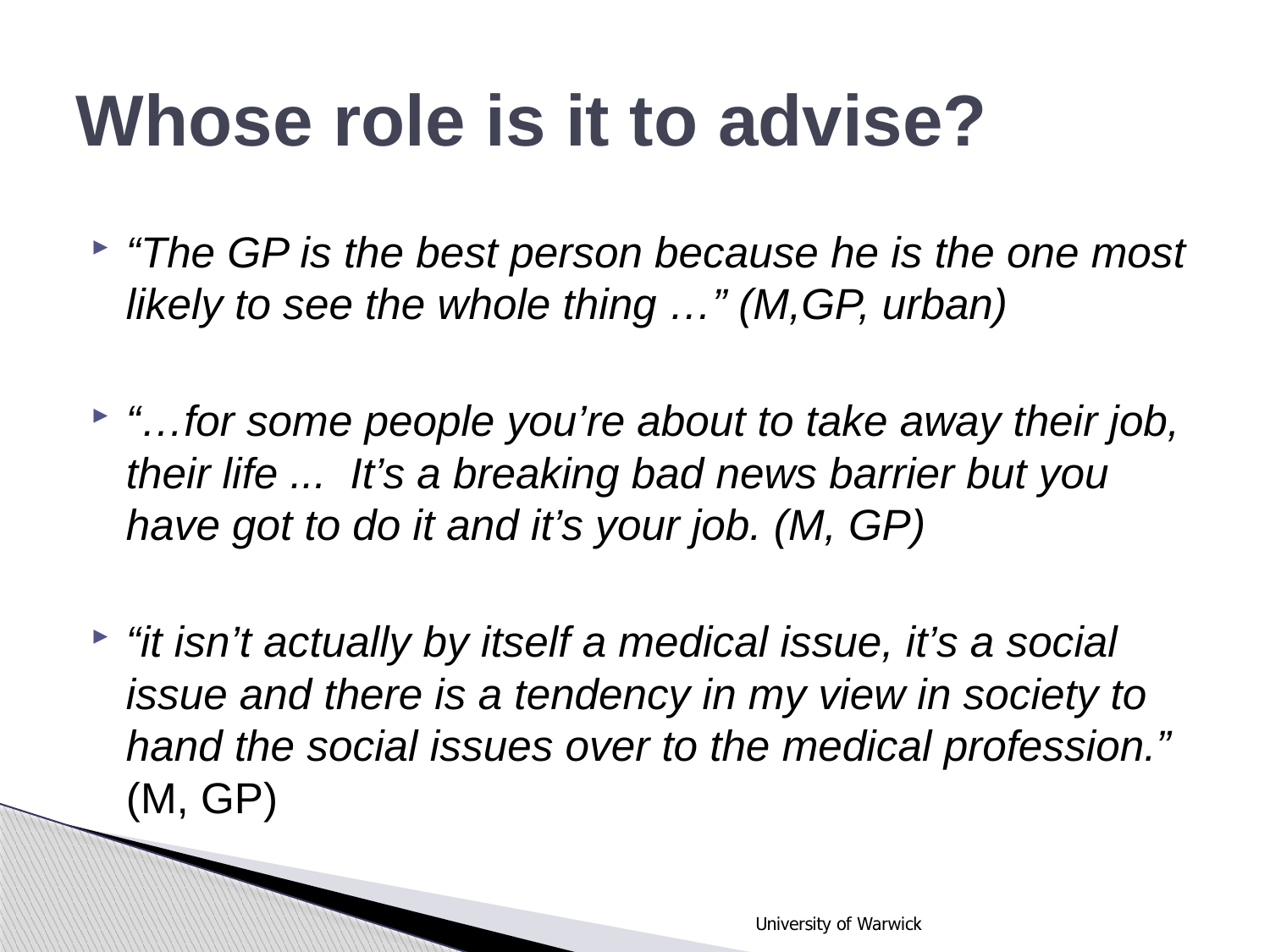

# Whose role is it to advise?
“The GP is the best person because he is the one most likely to see the whole thing …” (M,GP, urban)

“…for some people you’re about to take away their job, their life ...  It’s a breaking bad news barrier but you have got to do it and it’s your job. (M, GP)

“it isn’t actually by itself a medical issue, it’s a social issue and there is a tendency in my view in society to hand the social issues over to the medical profession.” (M, GP)
University of Warwick